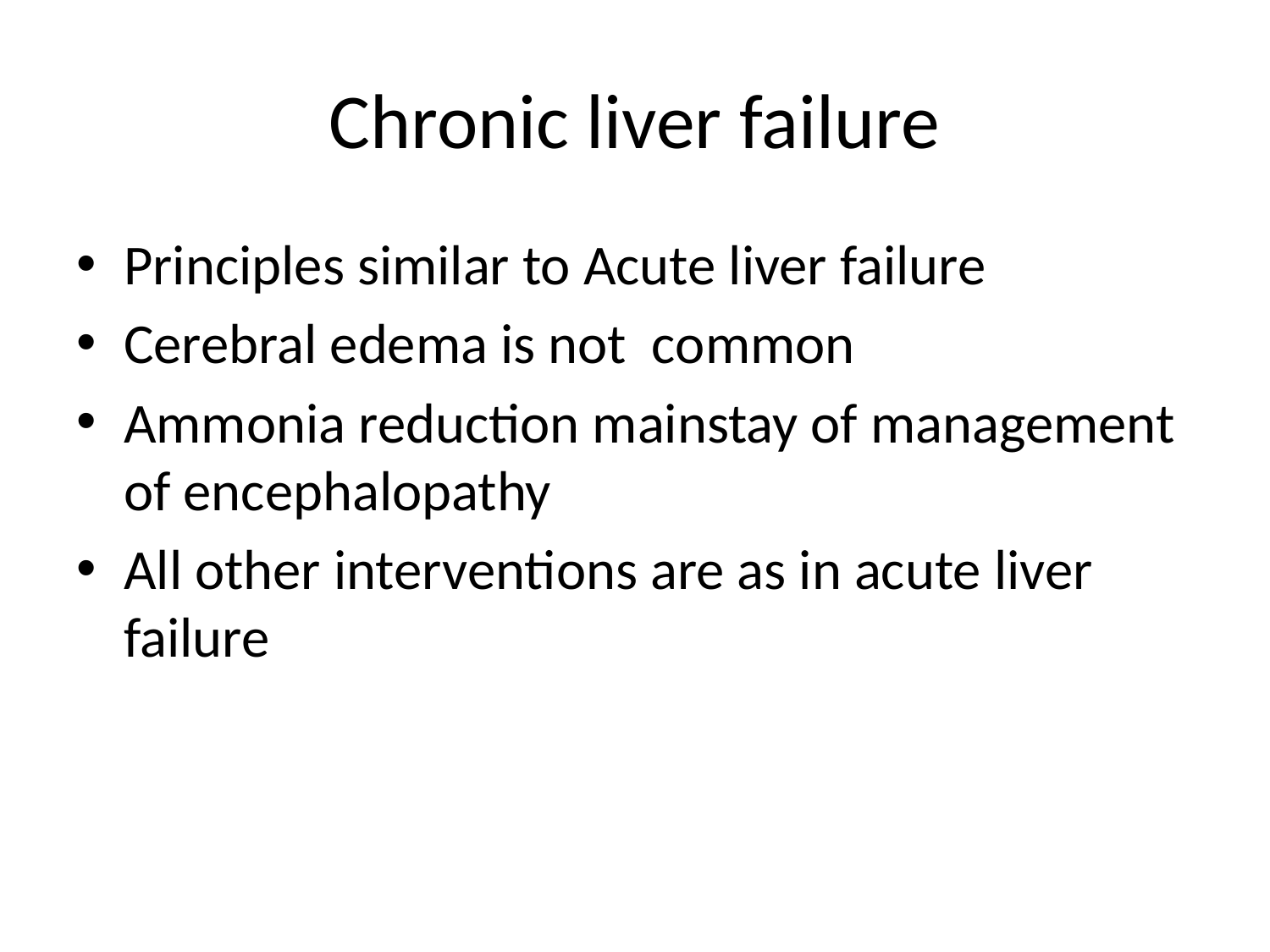

# Chronic liver failure
Principles similar to Acute liver failure
Cerebral edema is not  common
Ammonia reduction mainstay of management of encephalopathy
All other interventions are as in acute liver failure